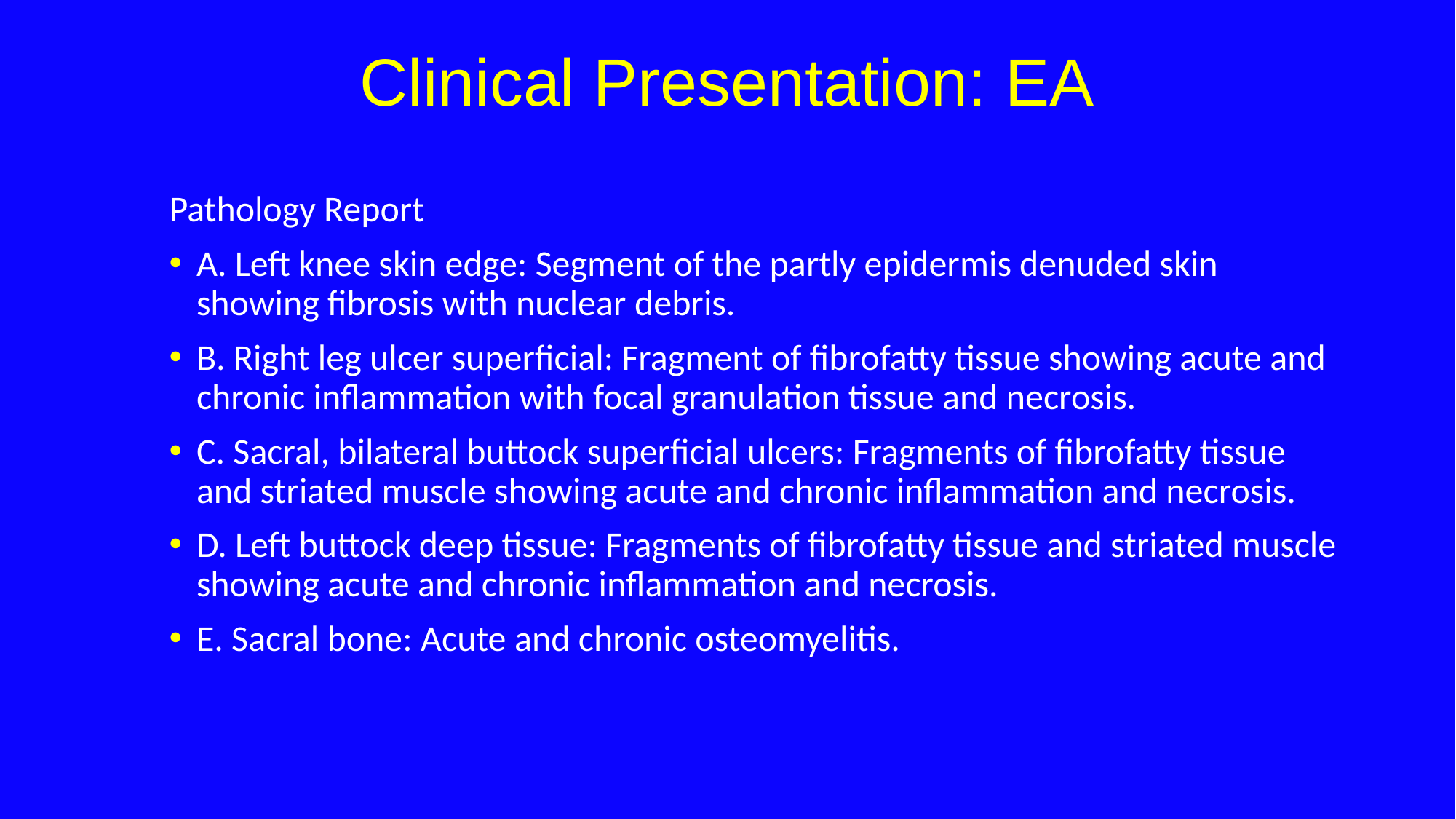

Clinical Presentation: EA

Pathology Report
A. Left knee skin edge: Segment of the partly epidermis denuded skin showing fibrosis with nuclear debris.
B. Right leg ulcer superficial: Fragment of fibrofatty tissue showing acute and chronic inflammation with focal granulation tissue and necrosis.
C. Sacral, bilateral buttock superficial ulcers: Fragments of fibrofatty tissue and striated muscle showing acute and chronic inflammation and necrosis.
D. Left buttock deep tissue: Fragments of fibrofatty tissue and striated muscle showing acute and chronic inflammation and necrosis.
E. Sacral bone: Acute and chronic osteomyelitis.